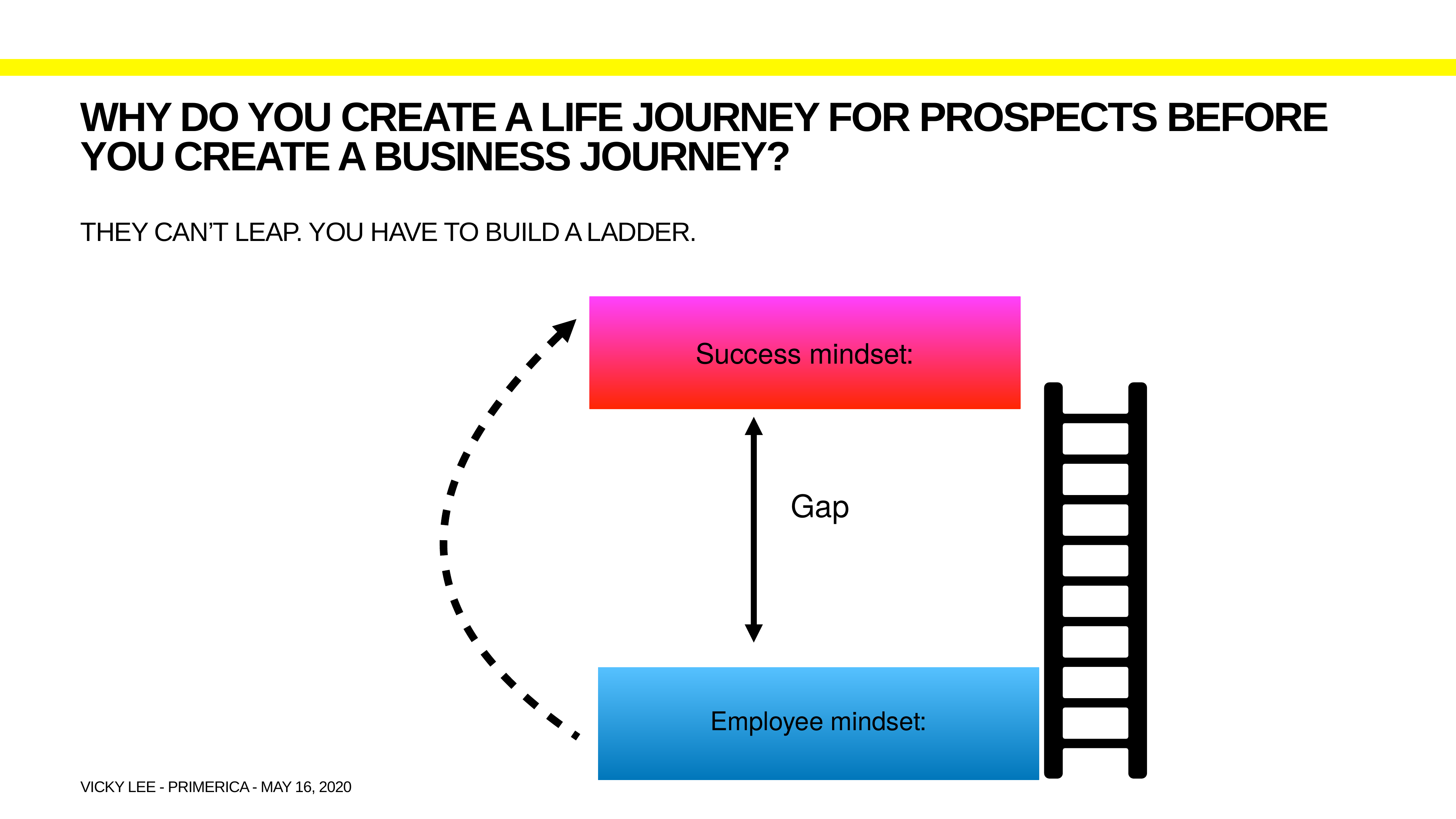

# Why do you create a life journey for prospects before you create a business journey?
They Can’t leap. You have to build a ladder.
Success mindset:

Gap
Employee mindset:
Vicky Lee - Primerica - May 16, 2020